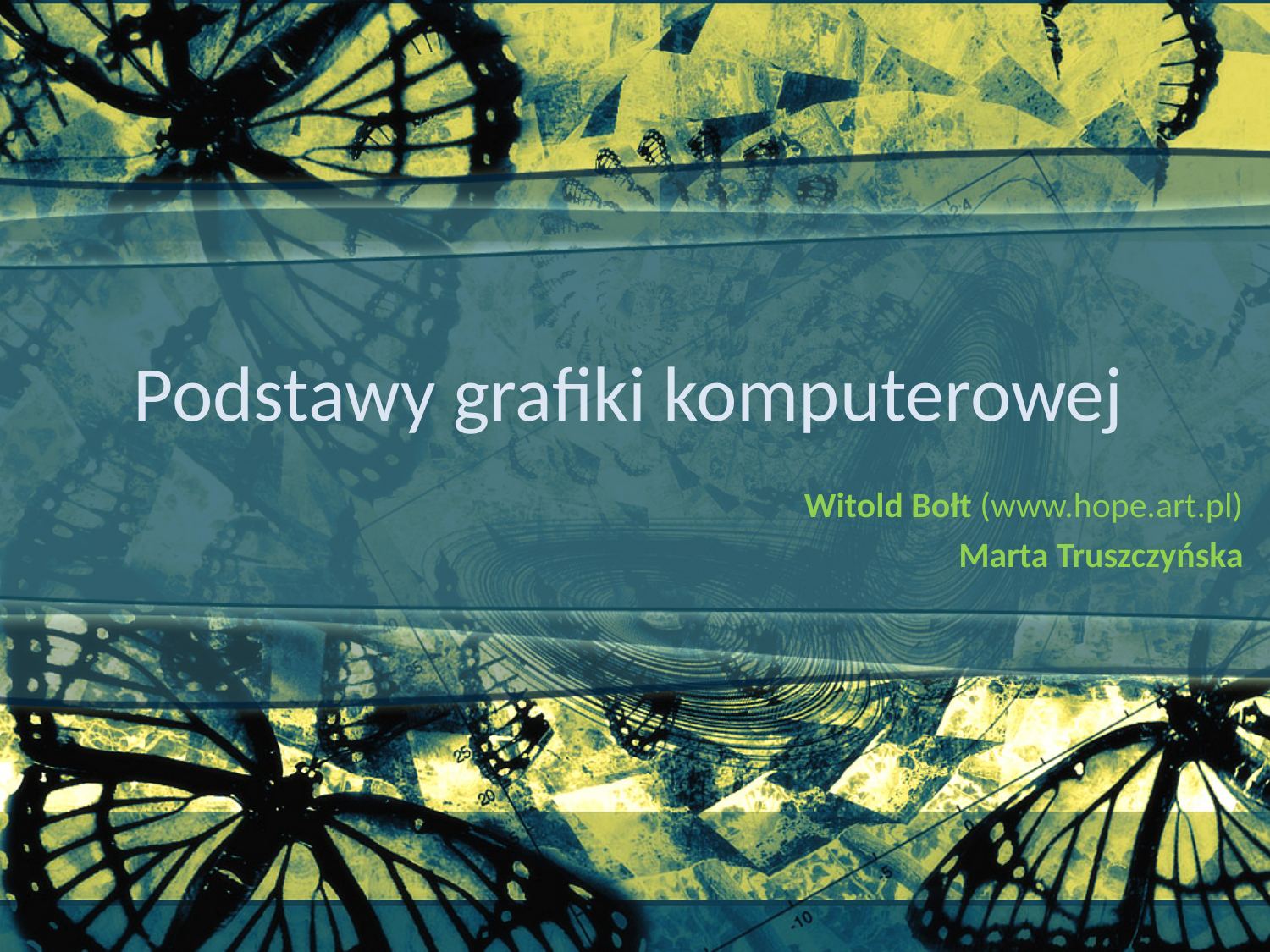

# Podstawy grafiki komputerowej
Witold Bołt (www.hope.art.pl)
Marta Truszczyńska